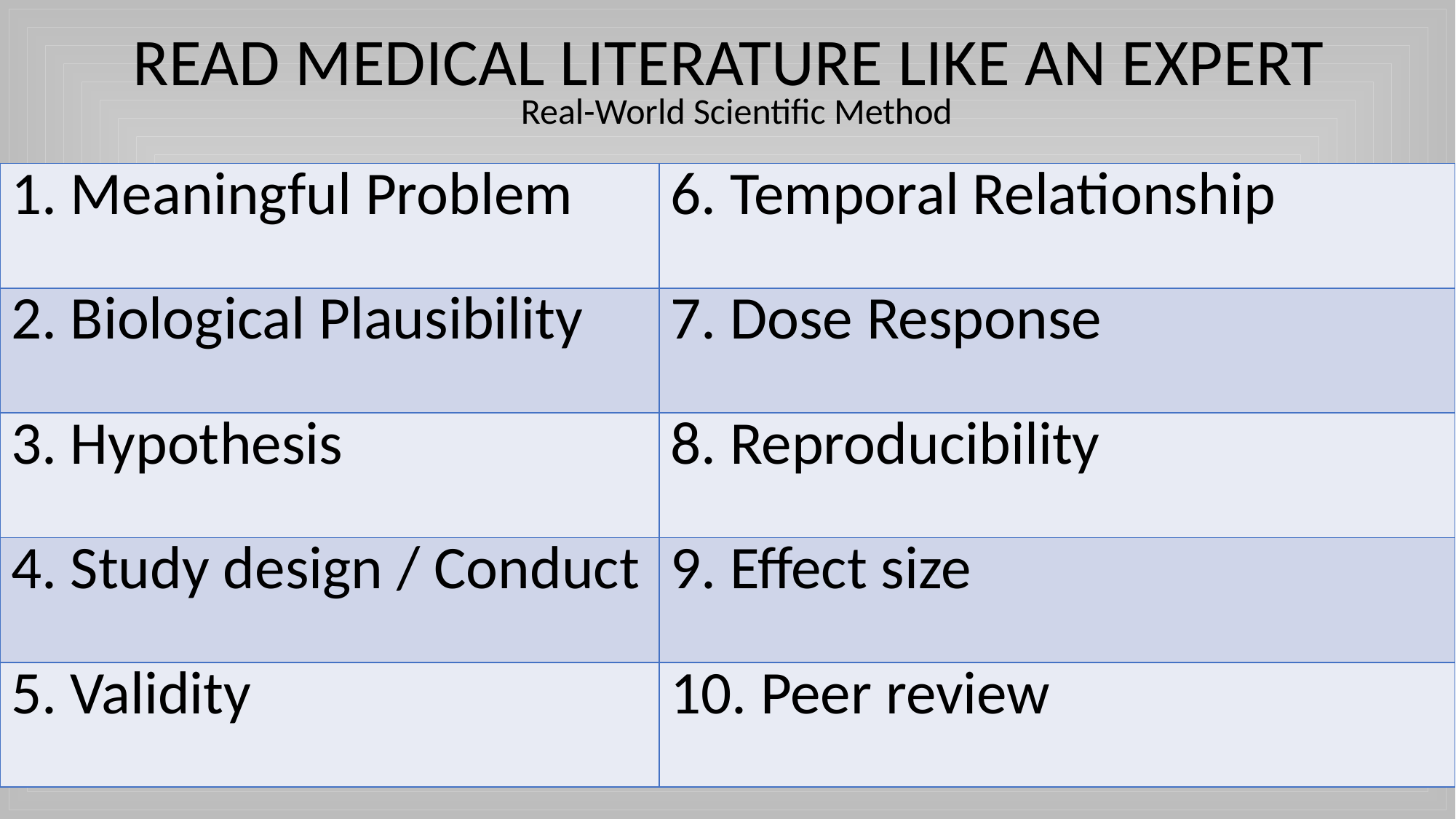

# READ MEDICAL LITERATURE LIKE AN EXPERT Real-World Scientific Method
| 1. Meaningful Problem | 6. Temporal Relationship |
| --- | --- |
| 2. Biological Plausibility | 7. Dose Response |
| 3. Hypothesis | 8. Reproducibility |
| 4. Study design / Conduct | 9. Effect size |
| 5. Validity | 10. Peer review |
Meaningful problem
Biological plausibility
Hypothesis
Study design & conduct
Validity assessment

6.   Temporal relationship
7.   Dose response
8.   Reproducibility
9.   Effect size
10. Peer review / Expert